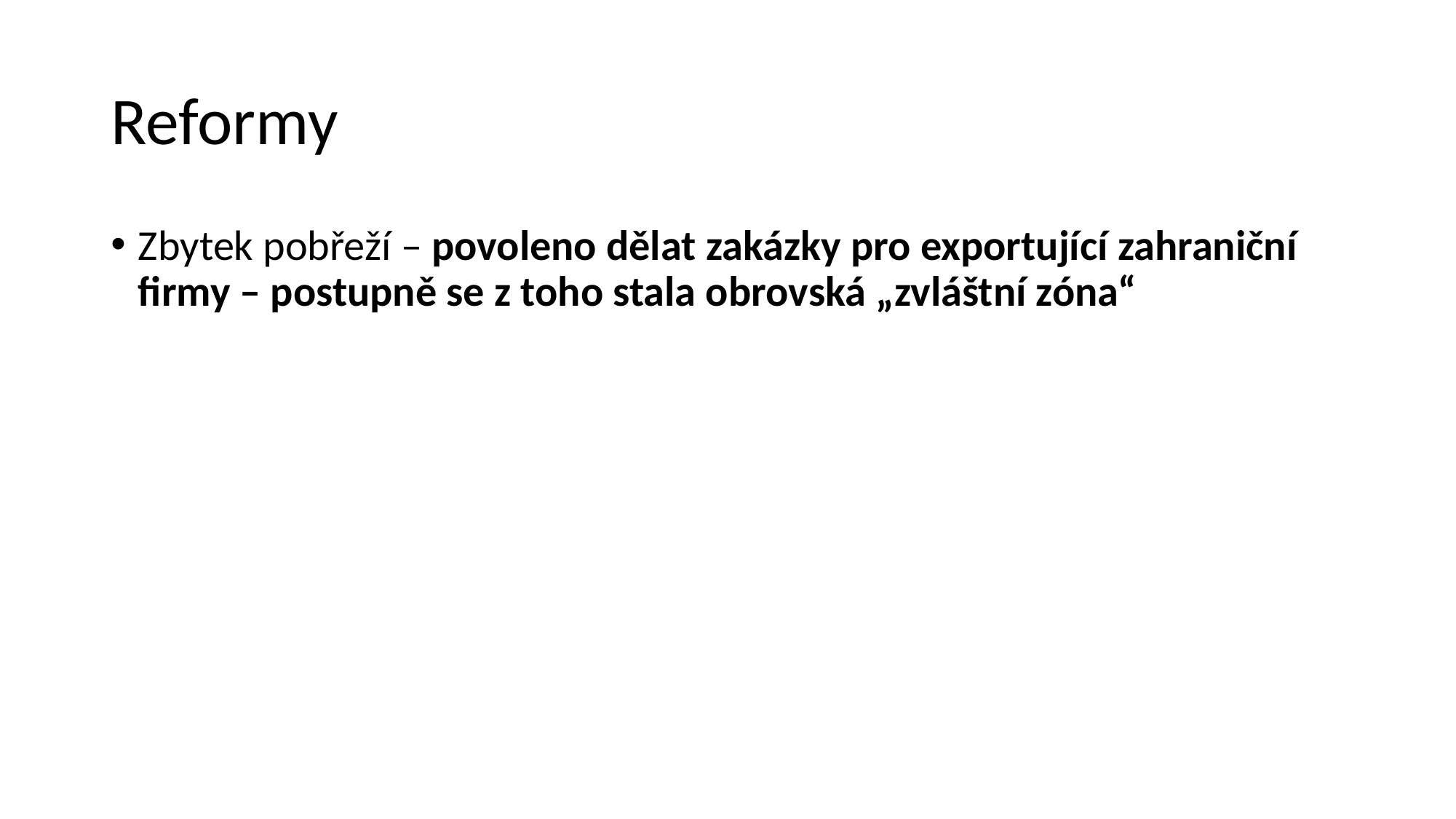

# Reformy
Zbytek pobřeží – povoleno dělat zakázky pro exportující zahraniční firmy – postupně se z toho stala obrovská „zvláštní zóna“